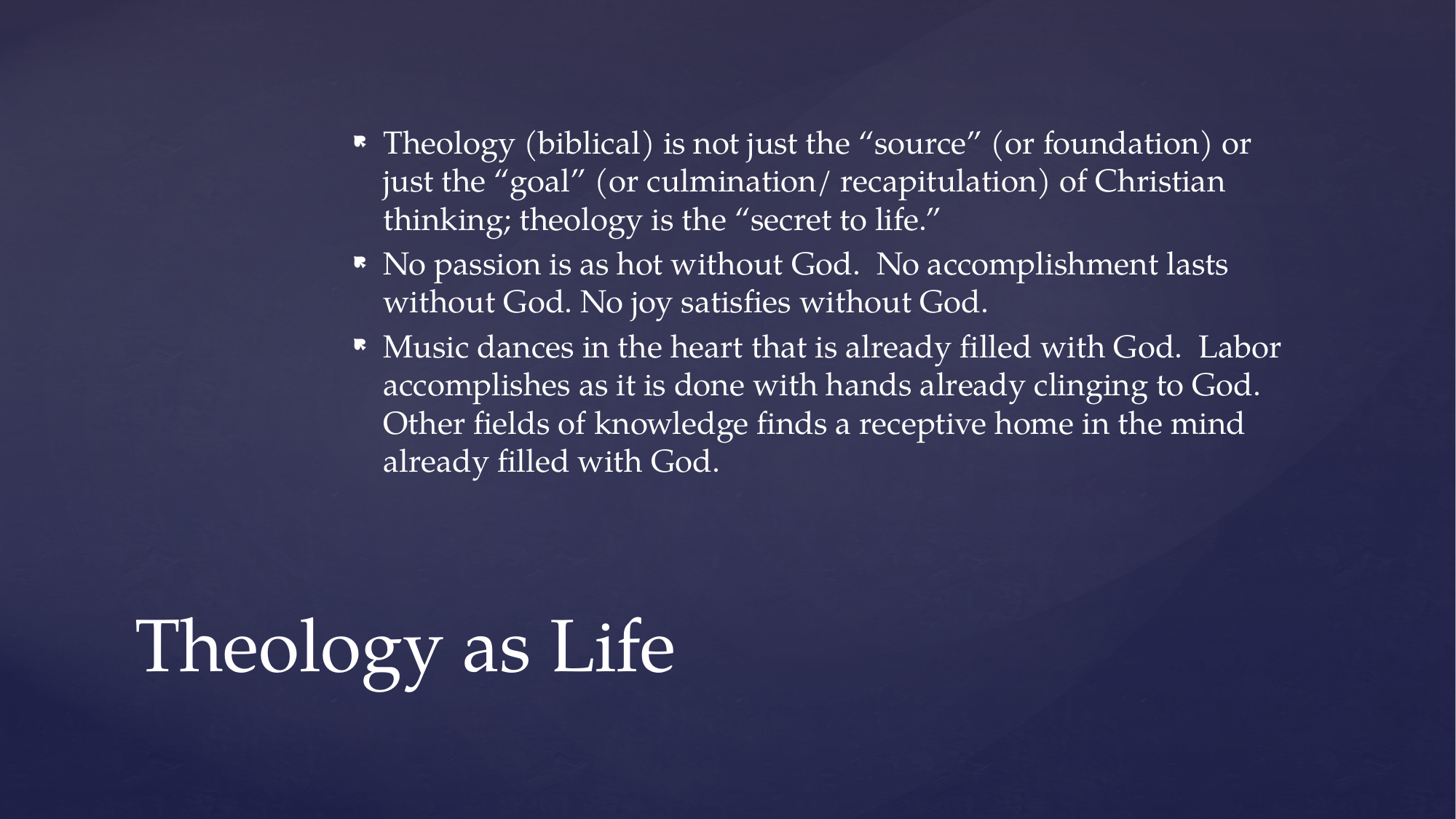

Theology (biblical) is not just the “source” (or foundation) or just the “goal” (or culmination/ recapitulation) of Christian thinking; theology is the “secret to life.”
No passion is as hot without God.  No accomplishment lasts without God. No joy satisfies without God.
Music dances in the heart that is already filled with God.  Labor accomplishes as it is done with hands already clinging to God. Other fields of knowledge finds a receptive home in the mind already filled with God.
# Theology as Life